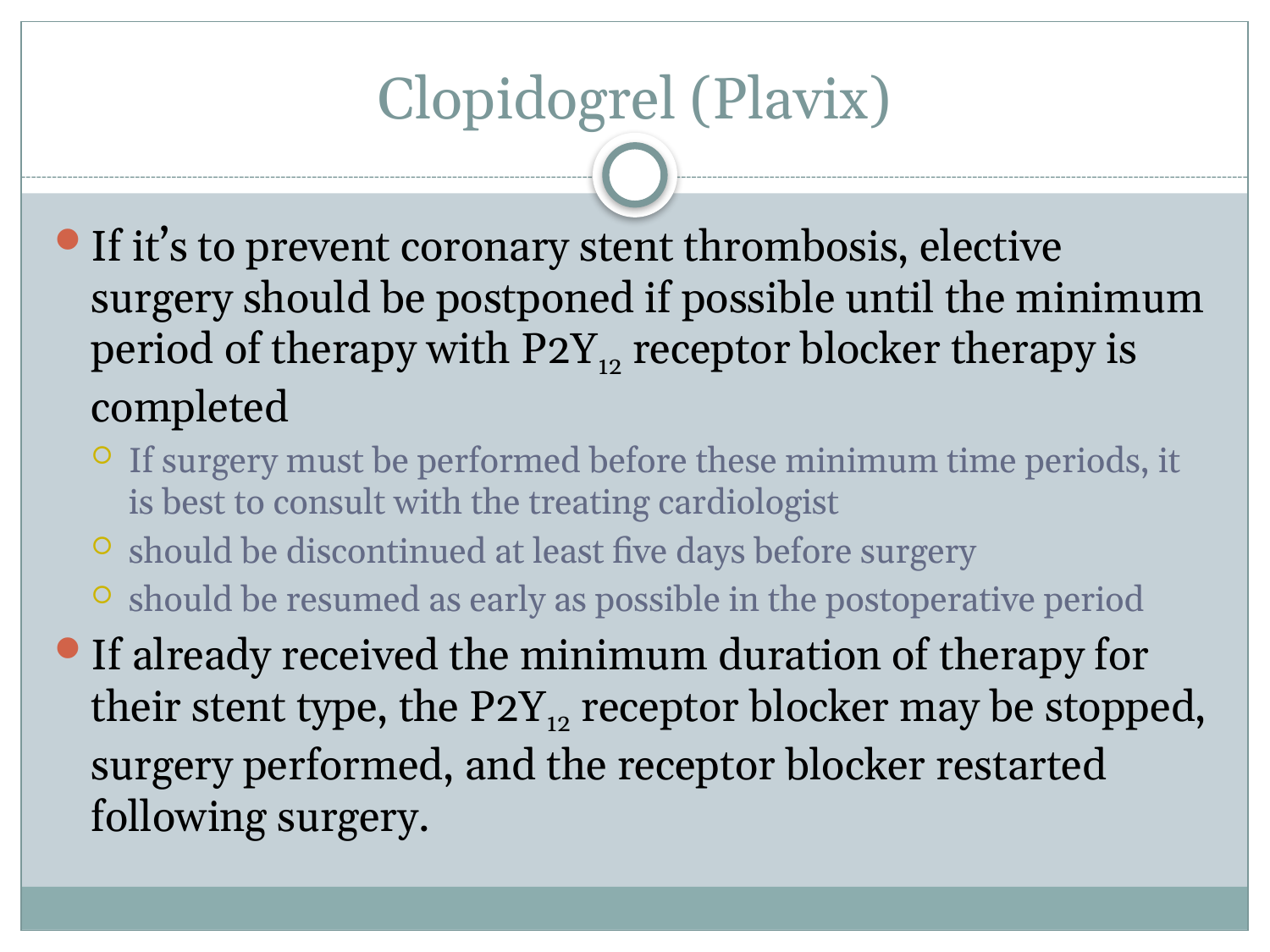

# Clopidogrel (Plavix)
If it’s to prevent coronary stent thrombosis, elective surgery should be postponed if possible until the minimum period of therapy with P2Y12 receptor blocker therapy is completed
If surgery must be performed before these minimum time periods, it is best to consult with the treating cardiologist
should be discontinued at least five days before surgery
should be resumed as early as possible in the postoperative period
If already received the minimum duration of therapy for their stent type, the P2Y12 receptor blocker may be stopped, surgery performed, and the receptor blocker restarted following surgery.